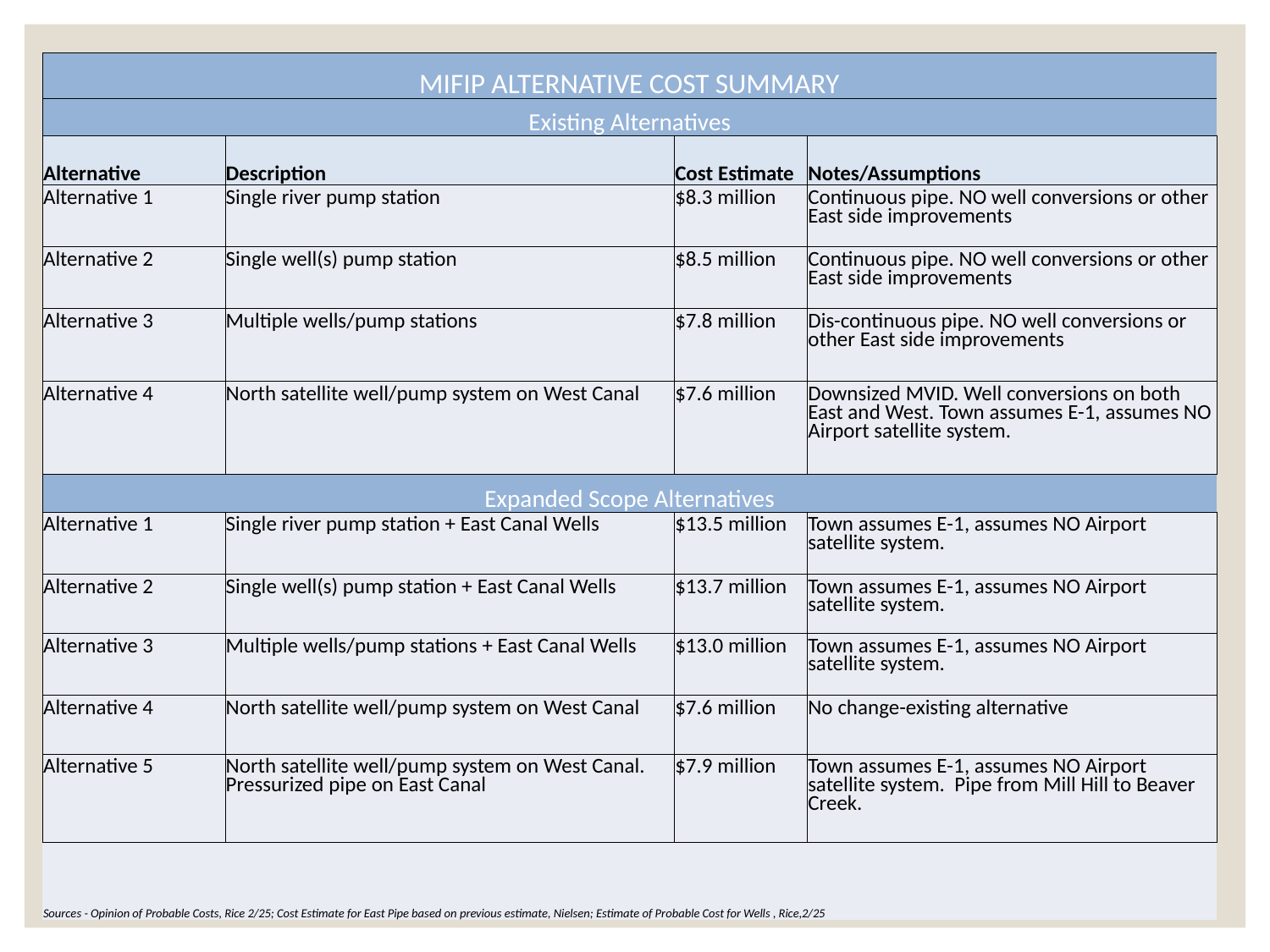

| MIFIP ALTERNATIVE COST SUMMARY |  |  |  |
| --- | --- | --- | --- |
| Existing Alternatives |  |  |  |
| Alternative | Description | Cost Estimate | Notes/Assumptions |
| Alternative 1 | Single river pump station | $8.3 million | Continuous pipe. NO well conversions or other East side improvements |
| Alternative 2 | Single well(s) pump station | $8.5 million | Continuous pipe. NO well conversions or other East side improvements |
| Alternative 3 | Multiple wells/pump stations | $7.8 million | Dis-continuous pipe. NO well conversions or other East side improvements |
| Alternative 4 | North satellite well/pump system on West Canal | $7.6 million | Downsized MVID. Well conversions on both East and West. Town assumes E-1, assumes NO Airport satellite system. |
| Expanded Scope Alternatives |  |  |  |
| Alternative 1 | Single river pump station + East Canal Wells | $13.5 million | Town assumes E-1, assumes NO Airport satellite system. |
| Alternative 2 | Single well(s) pump station + East Canal Wells | $13.7 million | Town assumes E-1, assumes NO Airport satellite system. |
| Alternative 3 | Multiple wells/pump stations + East Canal Wells | $13.0 million | Town assumes E-1, assumes NO Airport satellite system. |
| Alternative 4 | North satellite well/pump system on West Canal | $7.6 million | No change-existing alternative |
| Alternative 5 | North satellite well/pump system on West Canal. Pressurized pipe on East Canal | $7.9 million | Town assumes E-1, assumes NO Airport satellite system. Pipe from Mill Hill to Beaver Creek. |
|  |  |  |  |
| Sources - Opinion of Probable Costs, Rice 2/25; Cost Estimate for East Pipe based on previous estimate, Nielsen; Estimate of Probable Cost for Wells , Rice,2/25 |  |  |  |